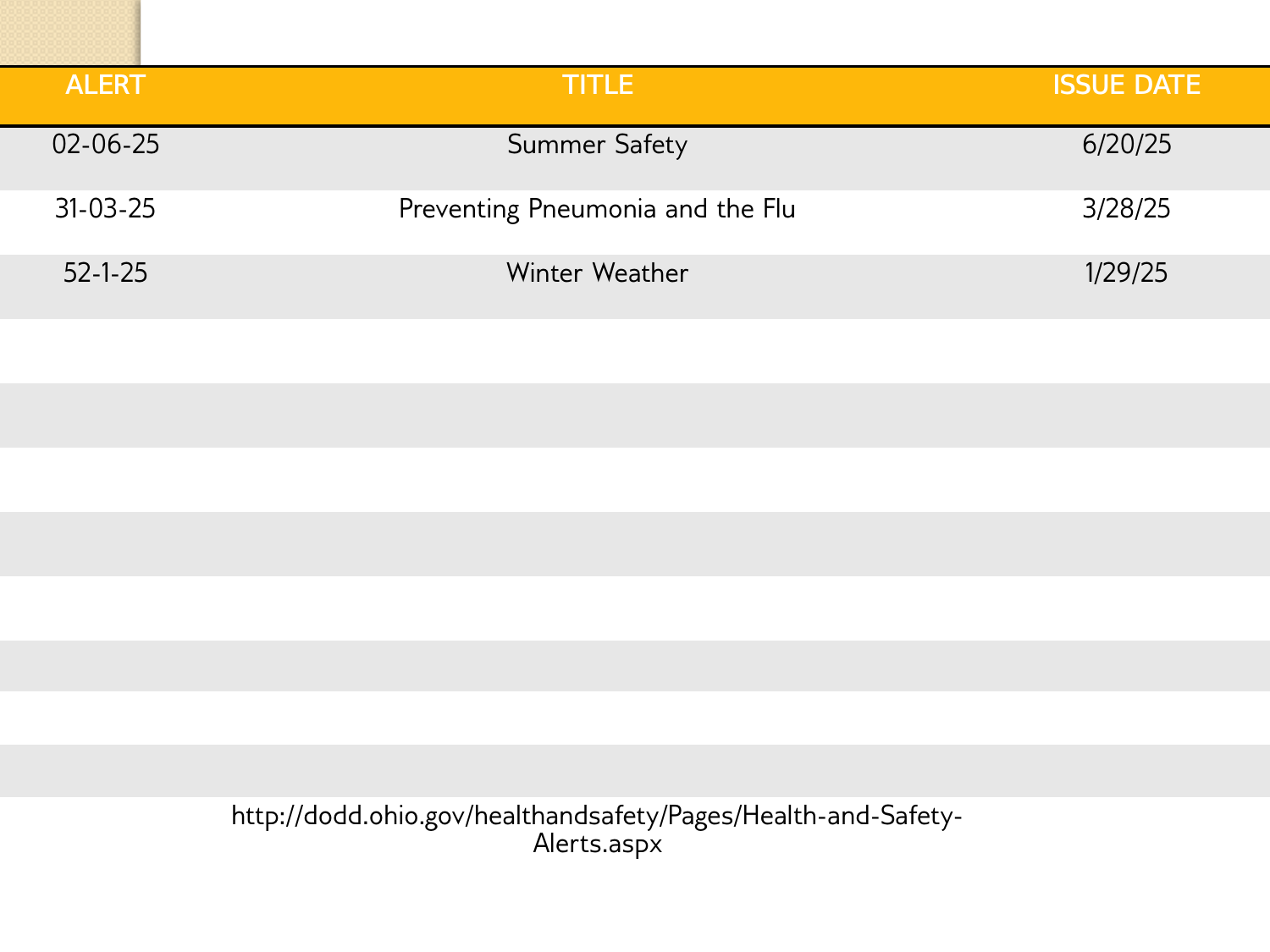

| ALERT | TITLE | ISSUE DATE |
| --- | --- | --- |
| 02-06-25 | Summer Safety | 6/20/25 |
| 31-03-25 | Preventing Pneumonia and the Flu | 3/28/25 |
| 52-1-25 | Winter Weather | 1/29/25 |
|  |  |  |
|  |  |  |
|  |  |  |
|  |  |  |
|  |  |  |
|  |  |  |
|  |  |  |
|  |  |  |
|  | http://dodd.ohio.gov/healthandsafety/Pages/Health-and-Safety-Alerts.aspx |  |